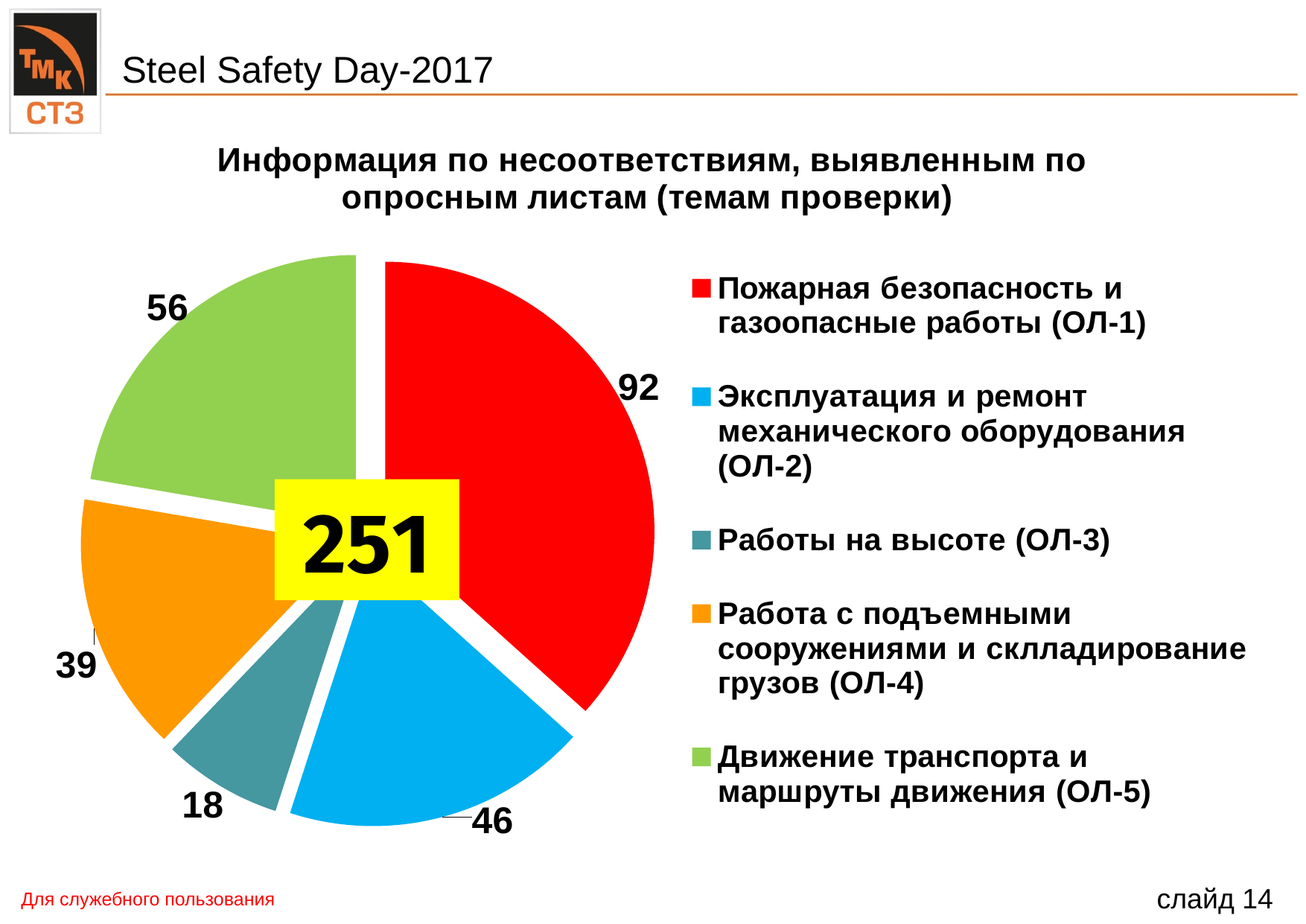

Steel Safety Day-2017

### Chart: Информация по несоответствиям, выявленным по опросным листам (темам проверки)

| Category | Несоответствия, выявленные по темам проверки в 2017 году |
|---|---|
| Пожарная безопасность и газоопасные работы (ОЛ-1) | 92.0 |
| Эксплуатация и ремонт механического оборудования (ОЛ-2) | 46.0 |
| Работы на высоте (ОЛ-3) | 18.0 |
| Работа с подъемными сооружениями и склладирование грузов (ОЛ-4) | 39.0 |
| Движение транспорта и маршруты движения (ОЛ-5) | 56.0 |
слайд 14
Для служебного пользования